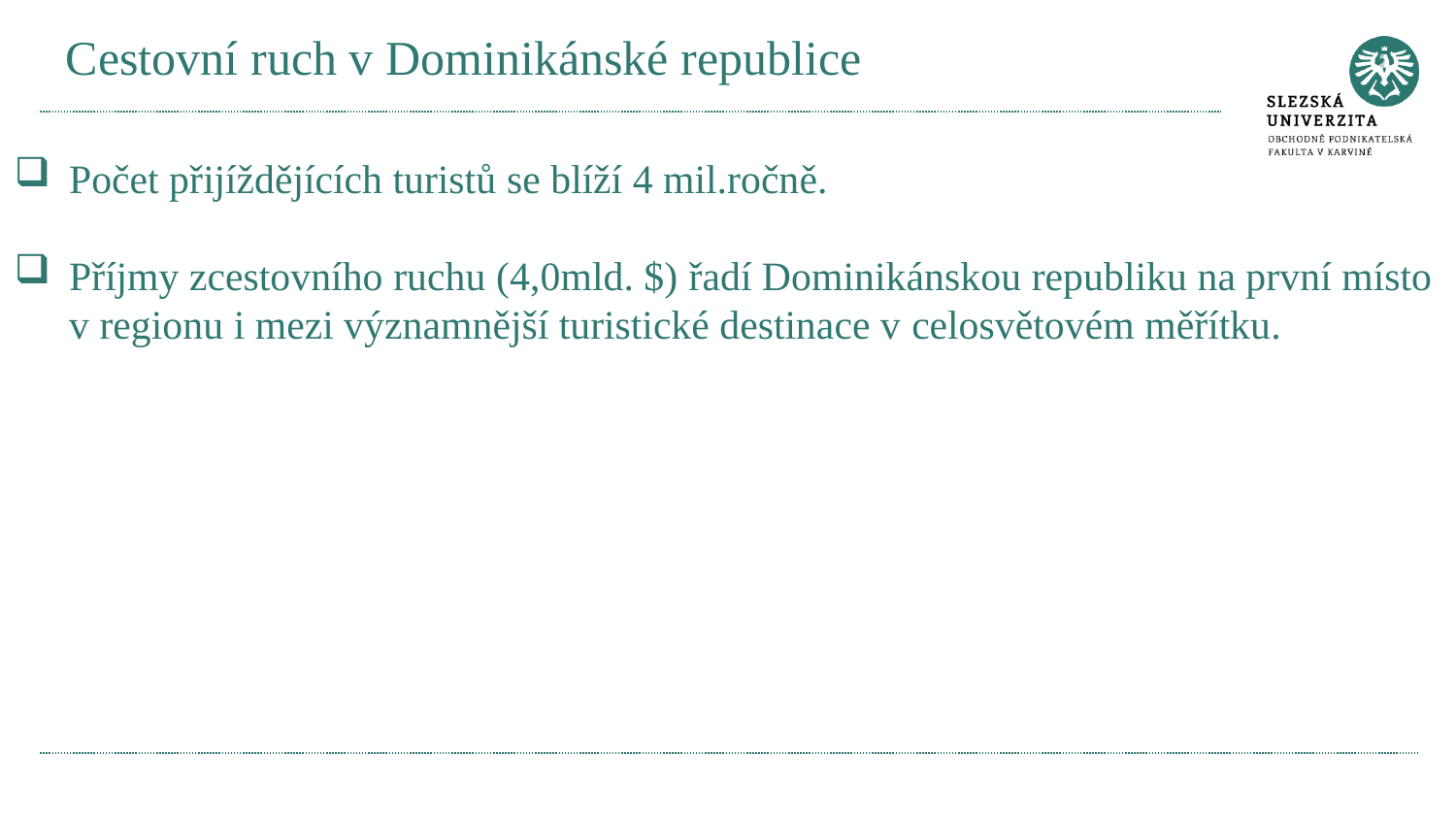

# Cestovní ruch v Dominikánské republice
Počet přijíždějících turistů se blíží 4 mil.ročně.

Příjmy zcestovního ruchu (4,0mld. $) řadí Dominikánskou republiku na první místo v regionu i mezi významnější turistické destinace v celosvětovém měřítku.